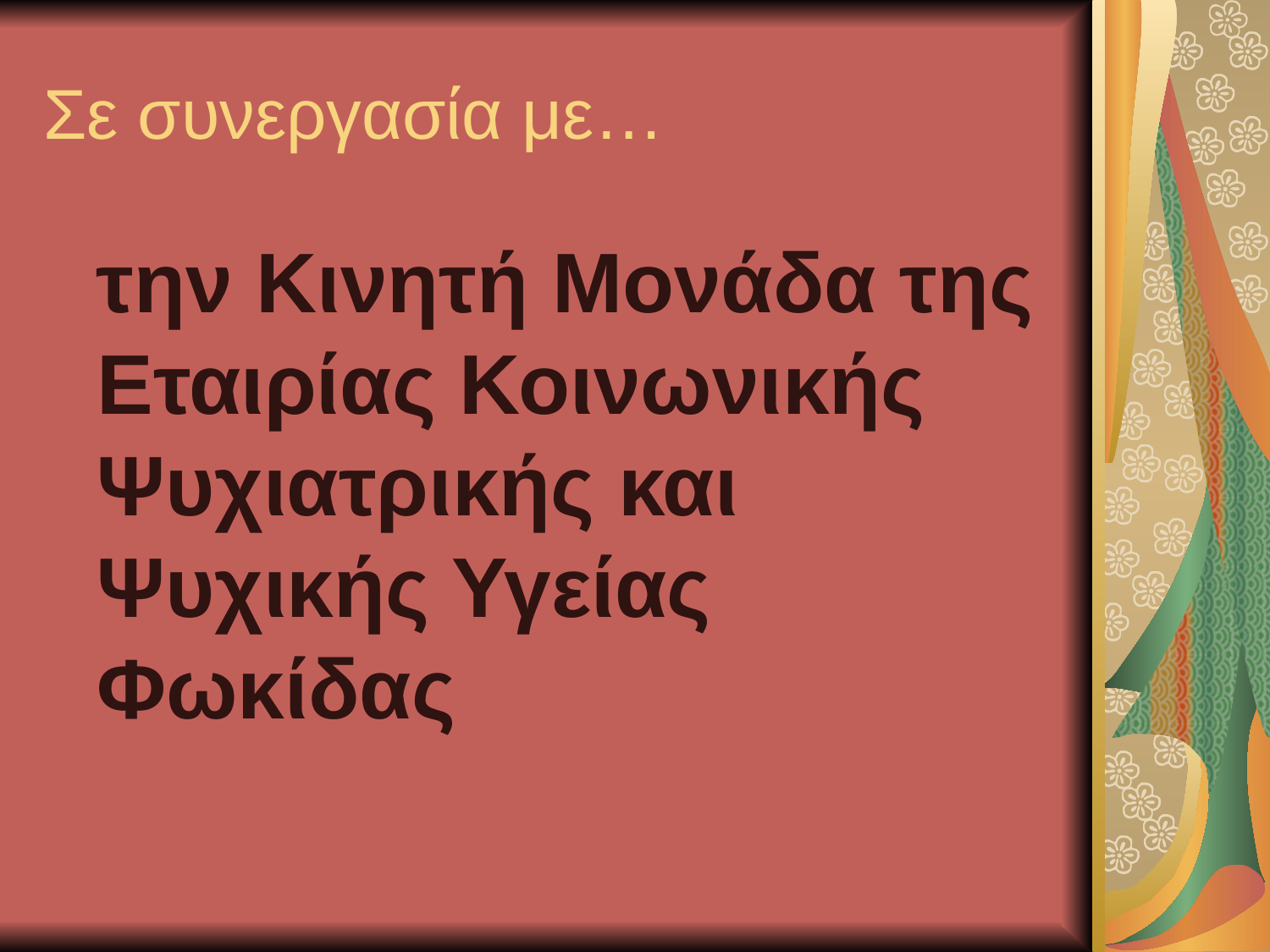

# Σε συνεργασία με…
   την Κινητή Μονάδα της Εταιρίας Κοινωνικής Ψυχιατρικής και Ψυχικής Υγείας Φωκίδας